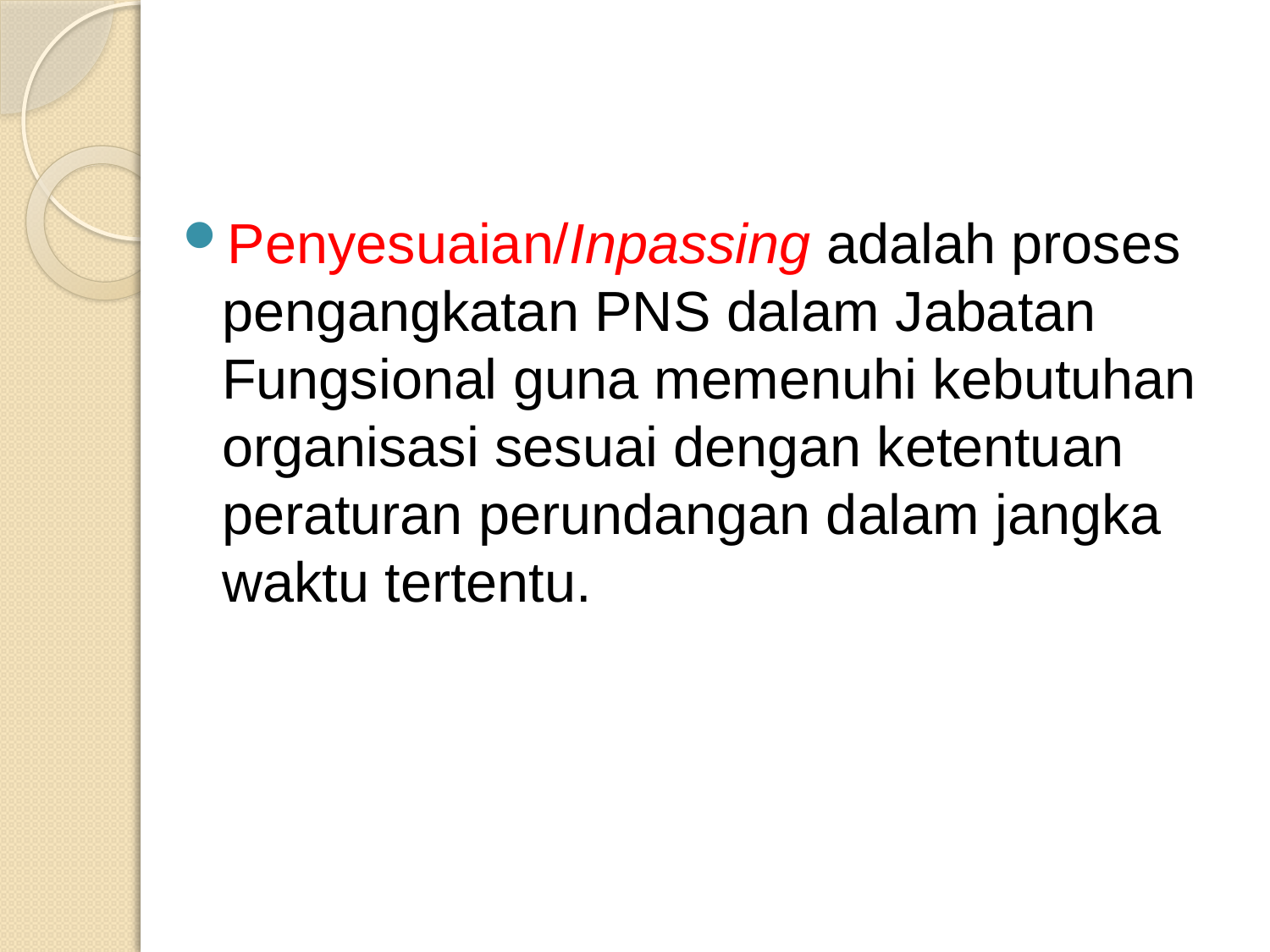

Penyesuaian/Inpassing adalah proses pengangkatan PNS dalam Jabatan Fungsional guna memenuhi kebutuhan organisasi sesuai dengan ketentuan peraturan perundangan dalam jangka waktu tertentu.